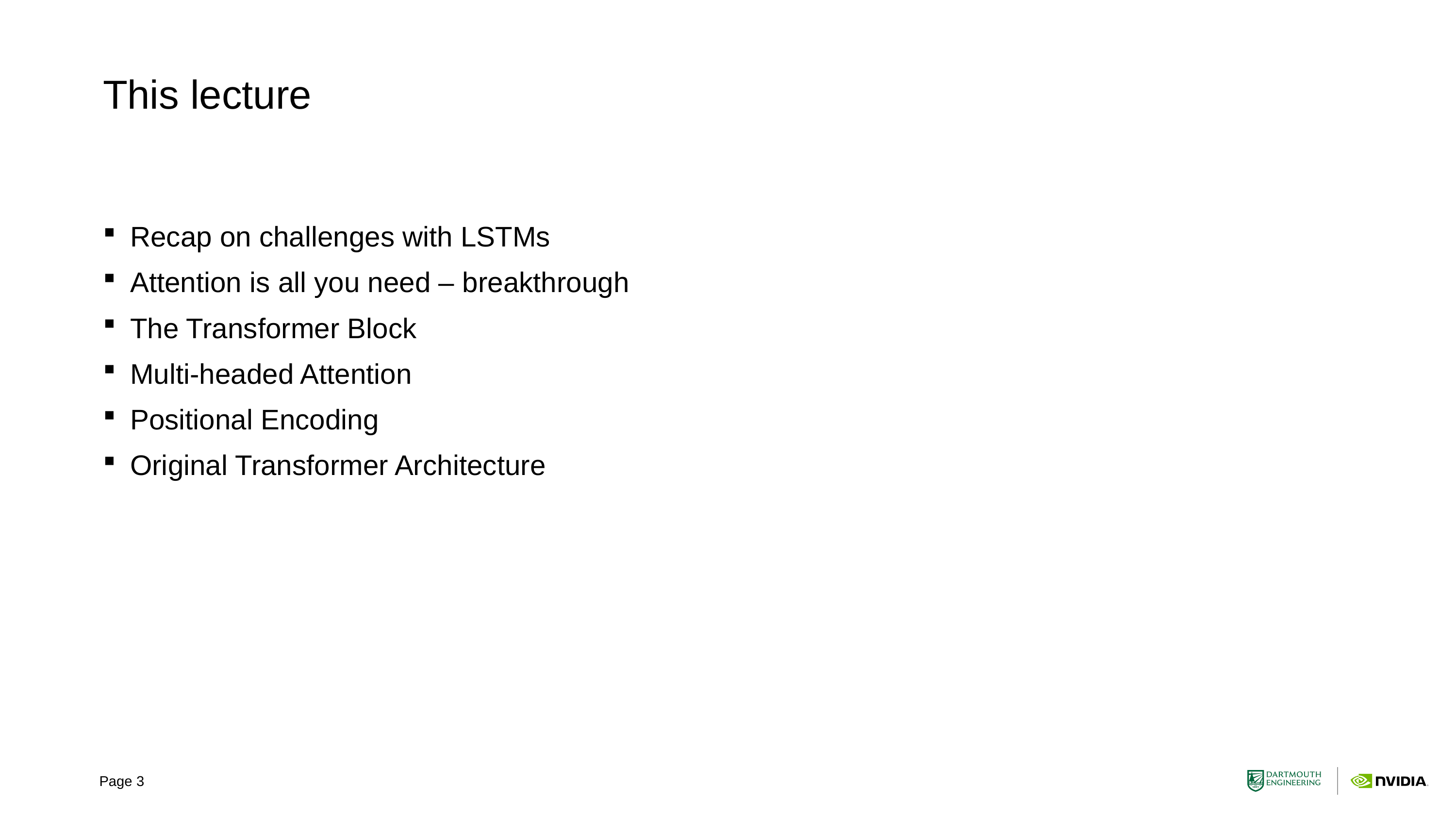

# This lecture
Recap on challenges with LSTMs
Attention is all you need – breakthrough
The Transformer Block
Multi-headed Attention
Positional Encoding
Original Transformer Architecture